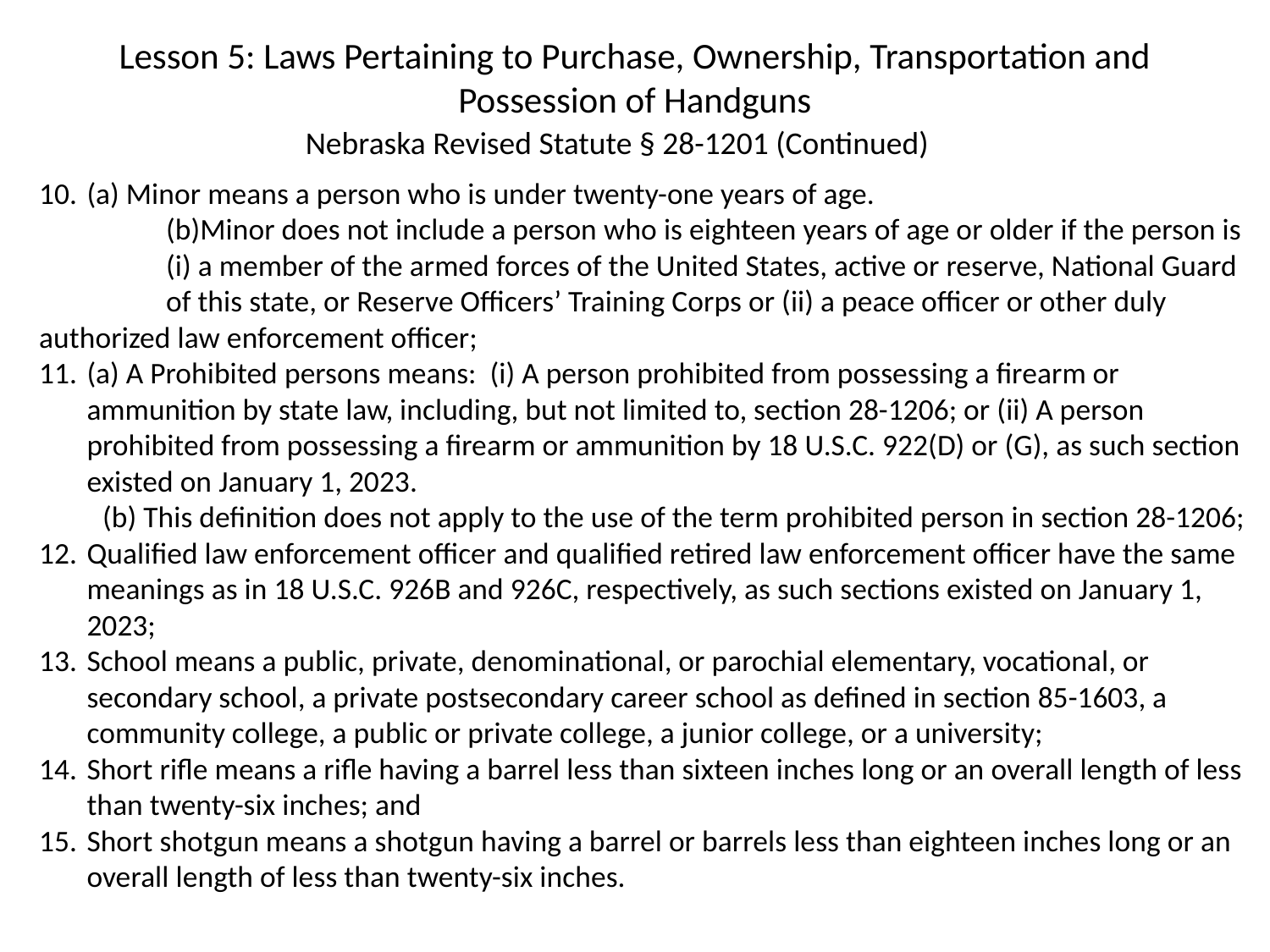

# Lesson 5: Laws Pertaining to Purchase, Ownership, Transportation and Possession of Handguns
Nebraska Revised Statute § 28-1201 (Continued)
(a) Minor means a person who is under twenty-one years of age.
	(b)Minor does not include a person who is eighteen years of age or older if the person is 	(i) a member of the armed forces of the United States, active or reserve, National Guard 	of this state, or Reserve Officers’ Training Corps or (ii) a peace officer or other duly 	authorized law enforcement officer;
(a) A Prohibited persons means:  (i) A person prohibited from possessing a firearm or ammunition by state law, including, but not limited to, section 28-1206; or (ii) A person prohibited from possessing a firearm or ammunition by 18 U.S.C. 922(D) or (G), as such section existed on January 1, 2023.
(b) This definition does not apply to the use of the term prohibited person in section 28-1206;
Qualified law enforcement officer and qualified retired law enforcement officer have the same meanings as in 18 U.S.C. 926B and 926C, respectively, as such sections existed on January 1, 2023;
School means a public, private, denominational, or parochial elementary, vocational, or secondary school, a private postsecondary career school as defined in section 85-1603, a community college, a public or private college, a junior college, or a university;
Short rifle means a rifle having a barrel less than sixteen inches long or an overall length of less than twenty-six inches; and
Short shotgun means a shotgun having a barrel or barrels less than eighteen inches long or an overall length of less than twenty-six inches.